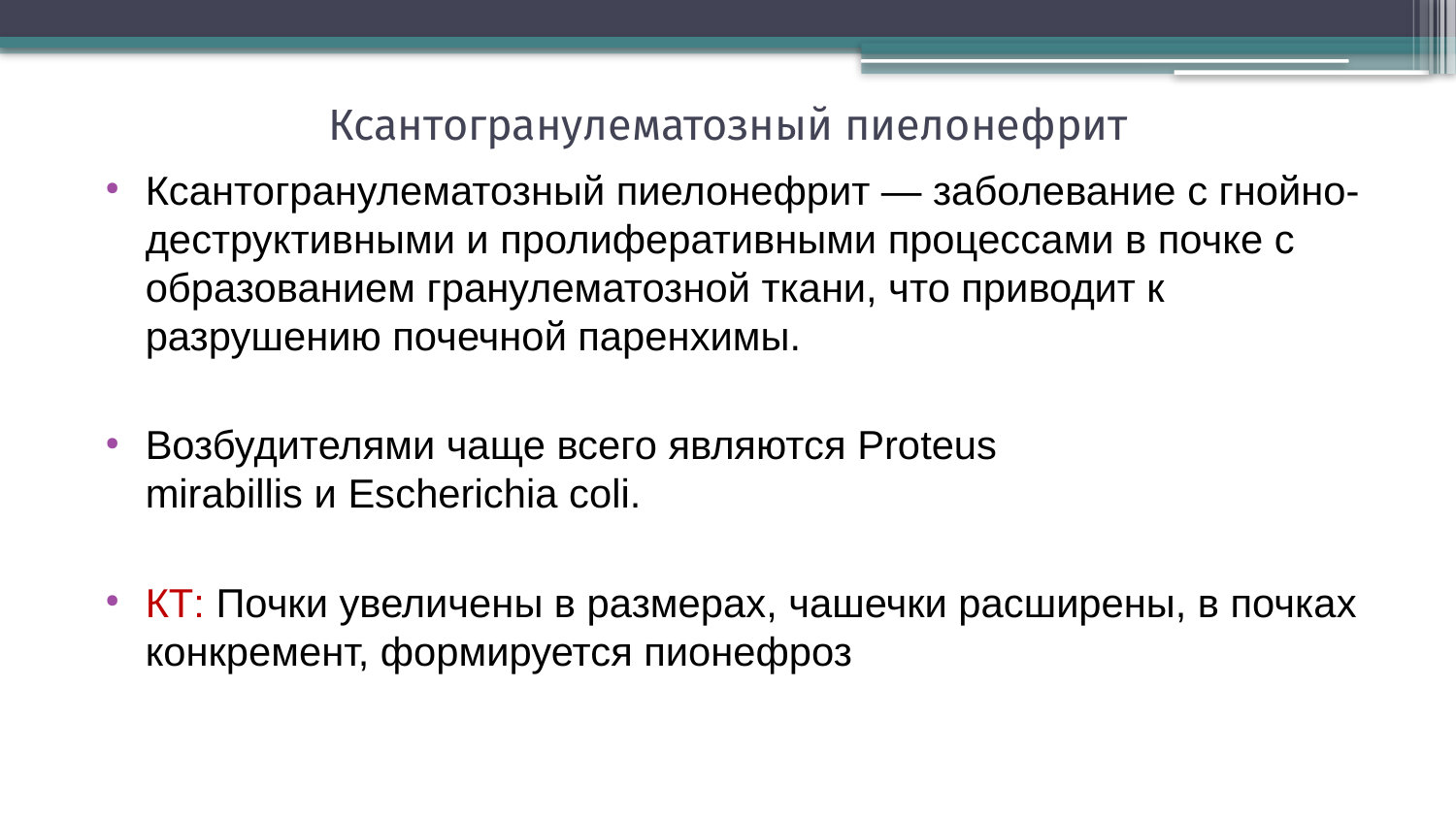

# Ксантогранулематозный пиелонефрит
Ксантогранулематозный пиелонефрит — заболевание с гнойно-деструктивными и пролиферативными процессами в почке с образованием гранулематозной ткани, что приводит к разрушению почечной паренхимы.

Возбудителями чаще всего являются Proteus mirabillis и Escherichia coli.

КТ: Почки увеличены в размерах, чашечки расширены, в почках конкремент, формируется пионефроз